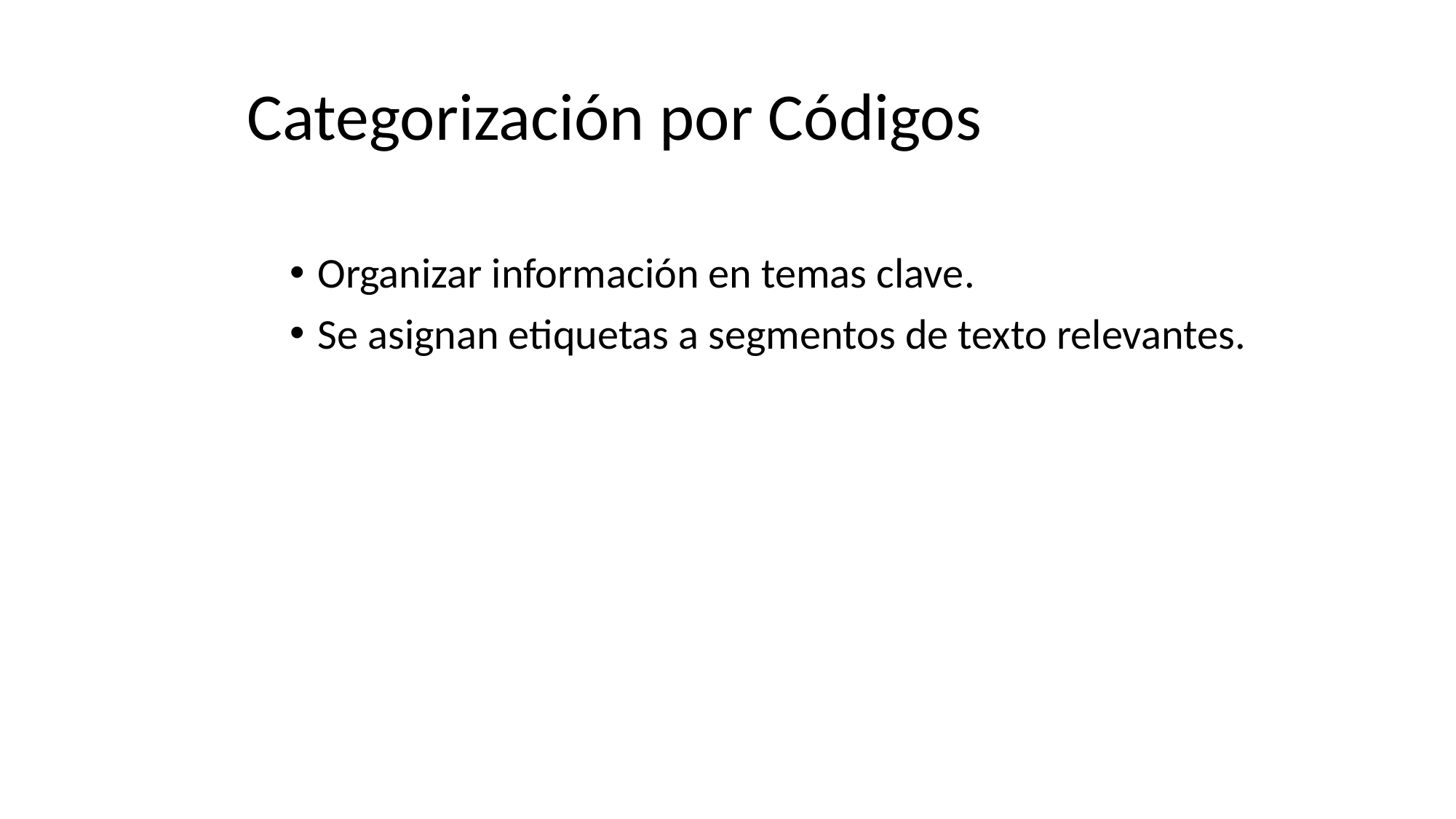

# Categorización por Códigos
Organizar información en temas clave.
Se asignan etiquetas a segmentos de texto relevantes.